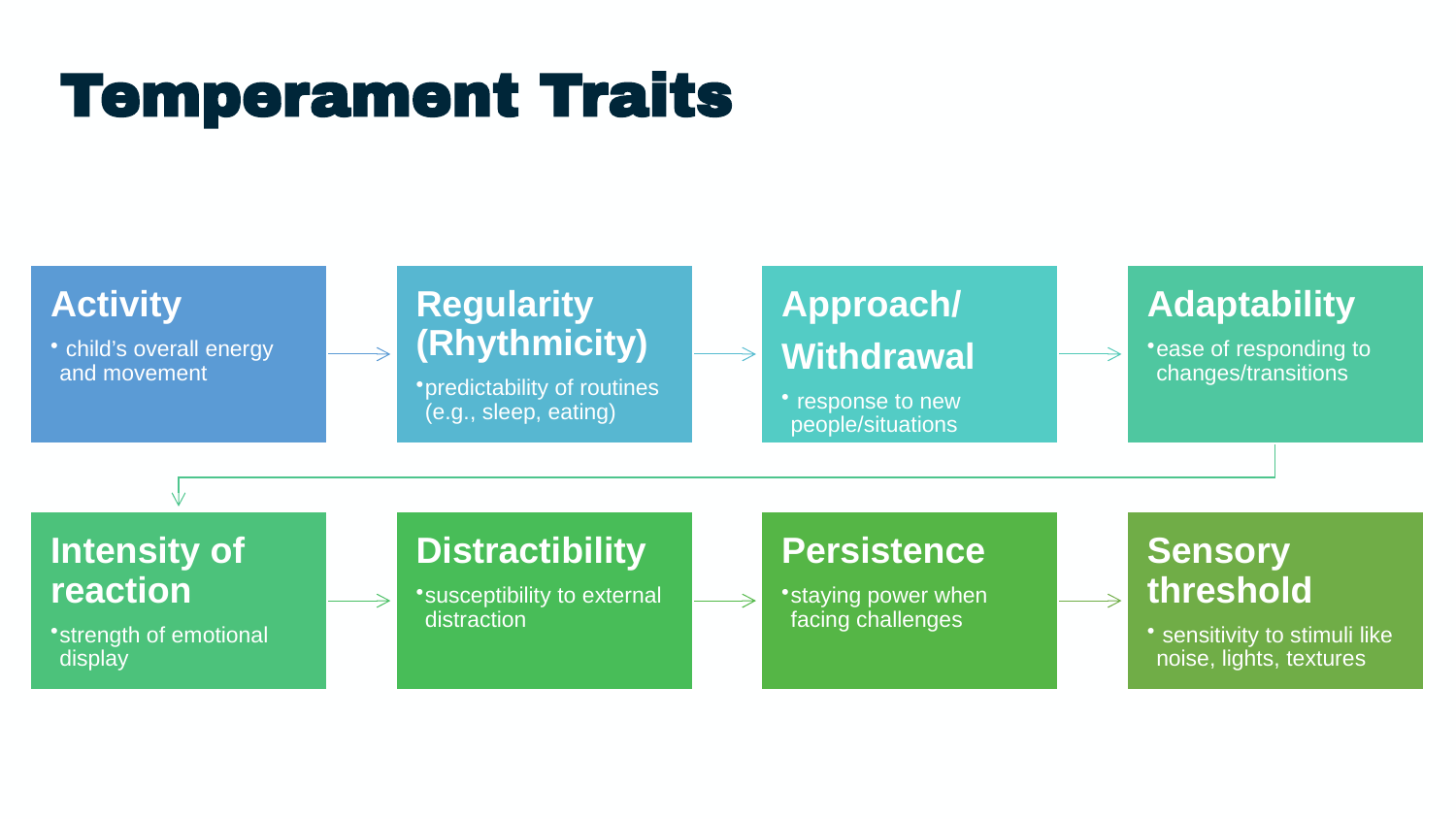

# Temperament Traits

Activity
 child’s overall energy and movement

Regularity (Rhythmicity)
predictability of routines (e.g., sleep, eating)

Approach/
Withdrawal
 response to new people/situations

Adaptability
ease of responding to changes/transitions

Intensity of reaction
strength of emotional display

Distractibility
susceptibility to external distraction

Persistence
staying power when facing challenges
Sensory threshold
 sensitivity to stimuli like noise, lights, textures